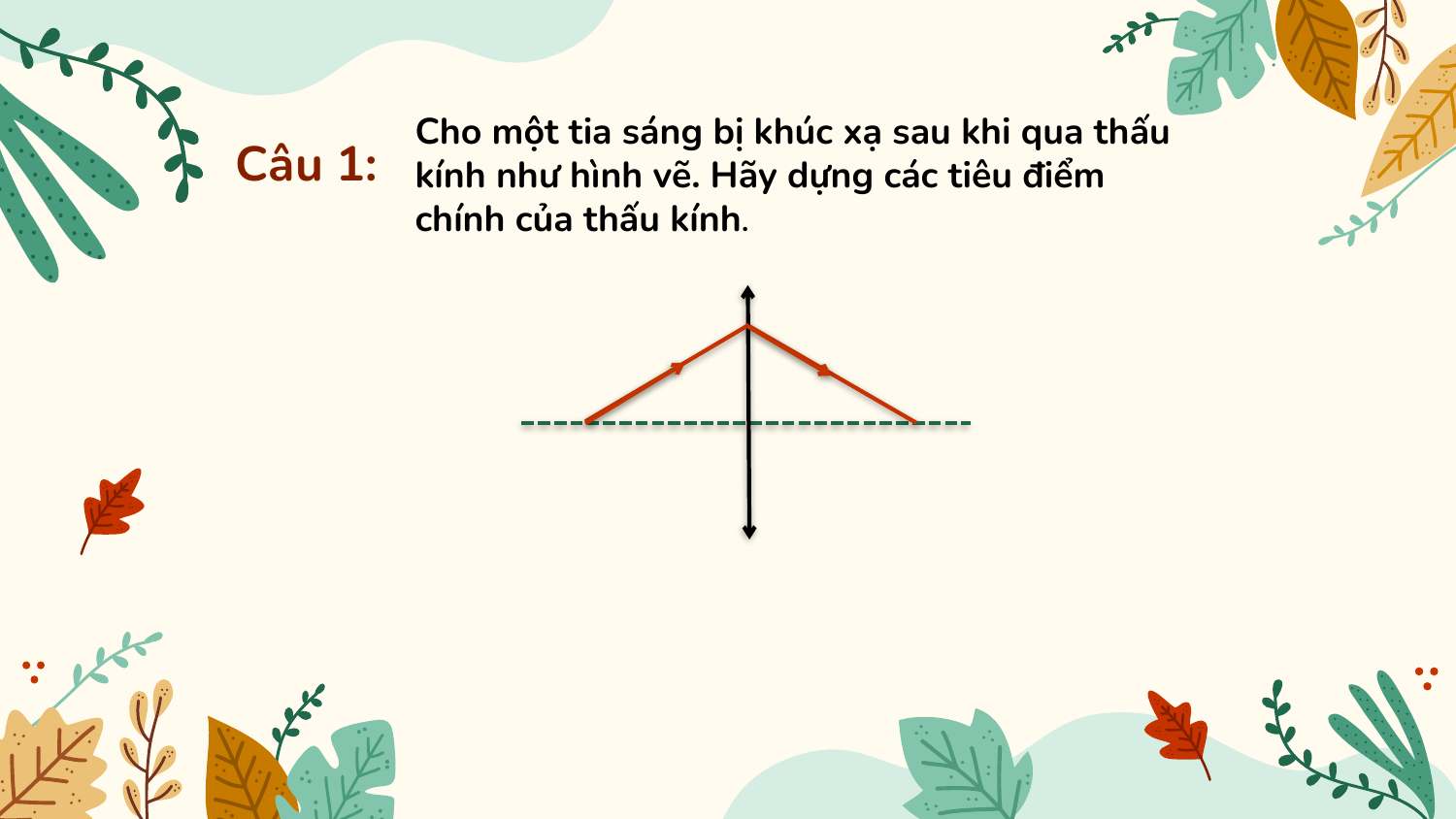

Cho một tia sáng bị khúc xạ sau khi qua thấu kính như hình vẽ. Hãy dựng các tiêu điểm chính của thấu kính.
Câu 1: